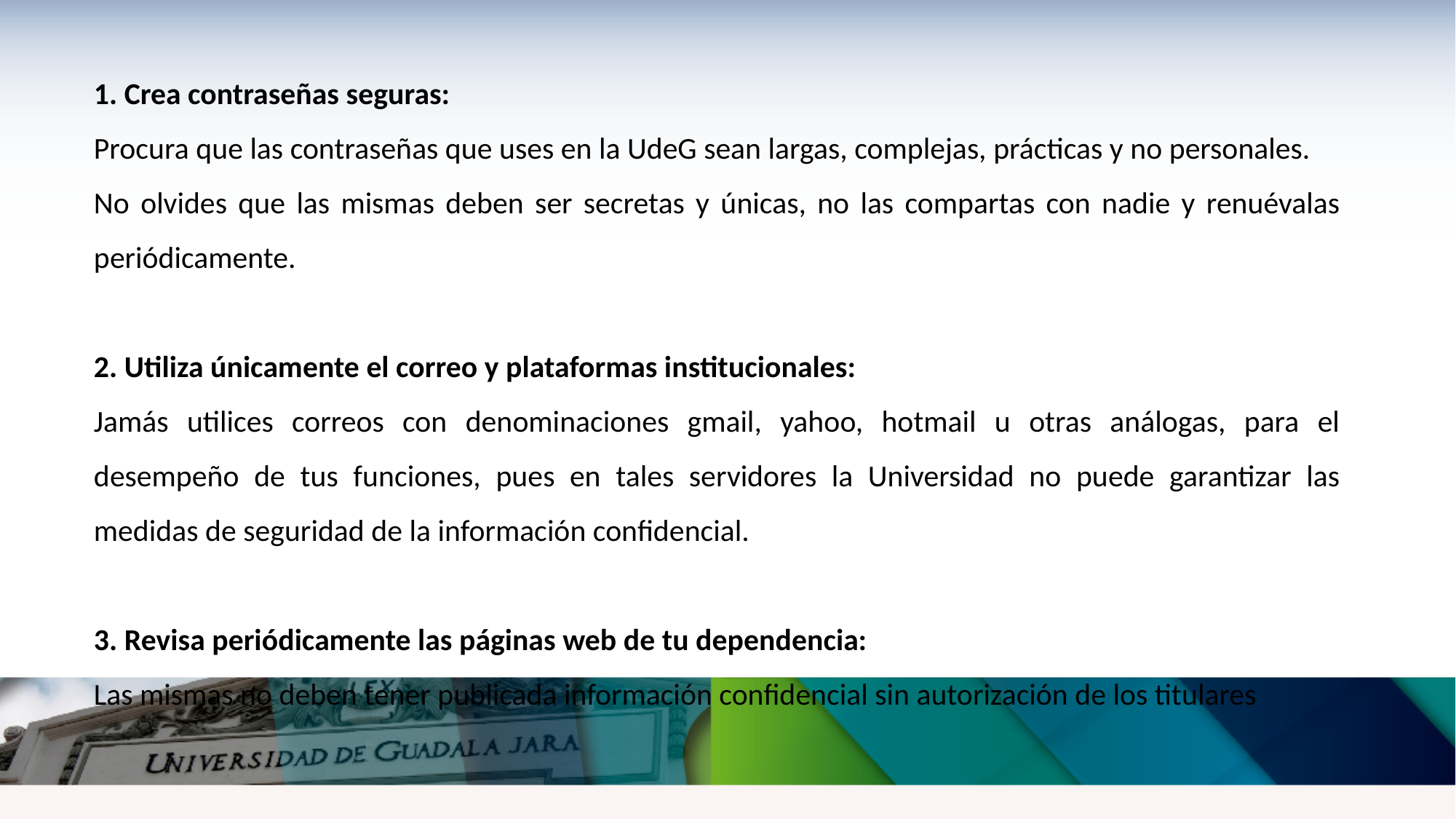

1. Crea contraseñas seguras:
Procura que las contraseñas que uses en la UdeG sean largas, complejas, prácticas y no personales.
No olvides que las mismas deben ser secretas y únicas, no las compartas con nadie y renuévalas periódicamente.

2. Utiliza únicamente el correo y plataformas institucionales:
Jamás utilices correos con denominaciones gmail, yahoo, hotmail u otras análogas, para el desempeño de tus funciones, pues en tales servidores la Universidad no puede garantizar las medidas de seguridad de la información confidencial.

3. Revisa periódicamente las páginas web de tu dependencia:
Las mismas no deben tener publicada información confidencial sin autorización de los titulares